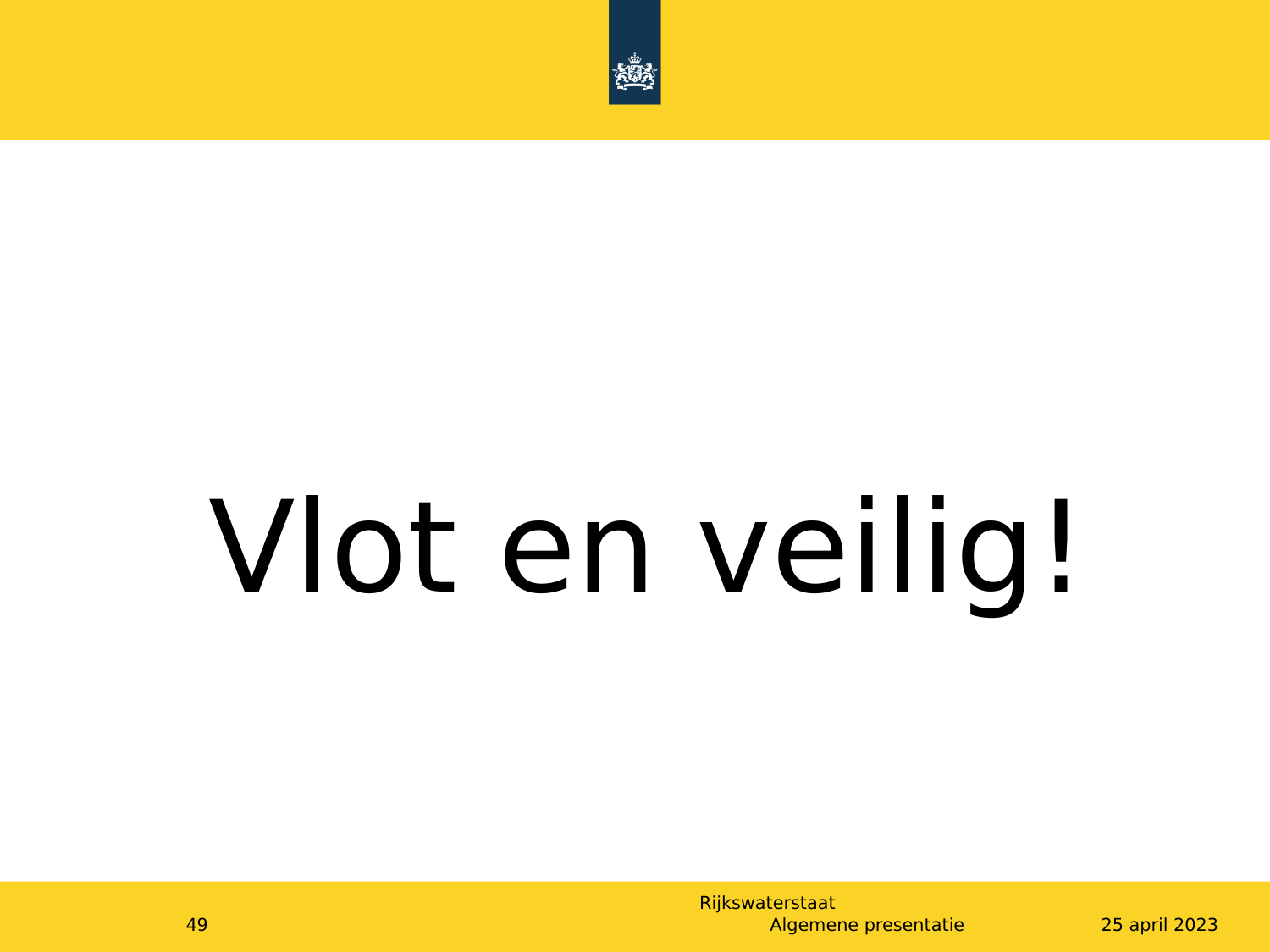

#

Vlot en veilig!
49
Algemene presentatie
25 april 2023